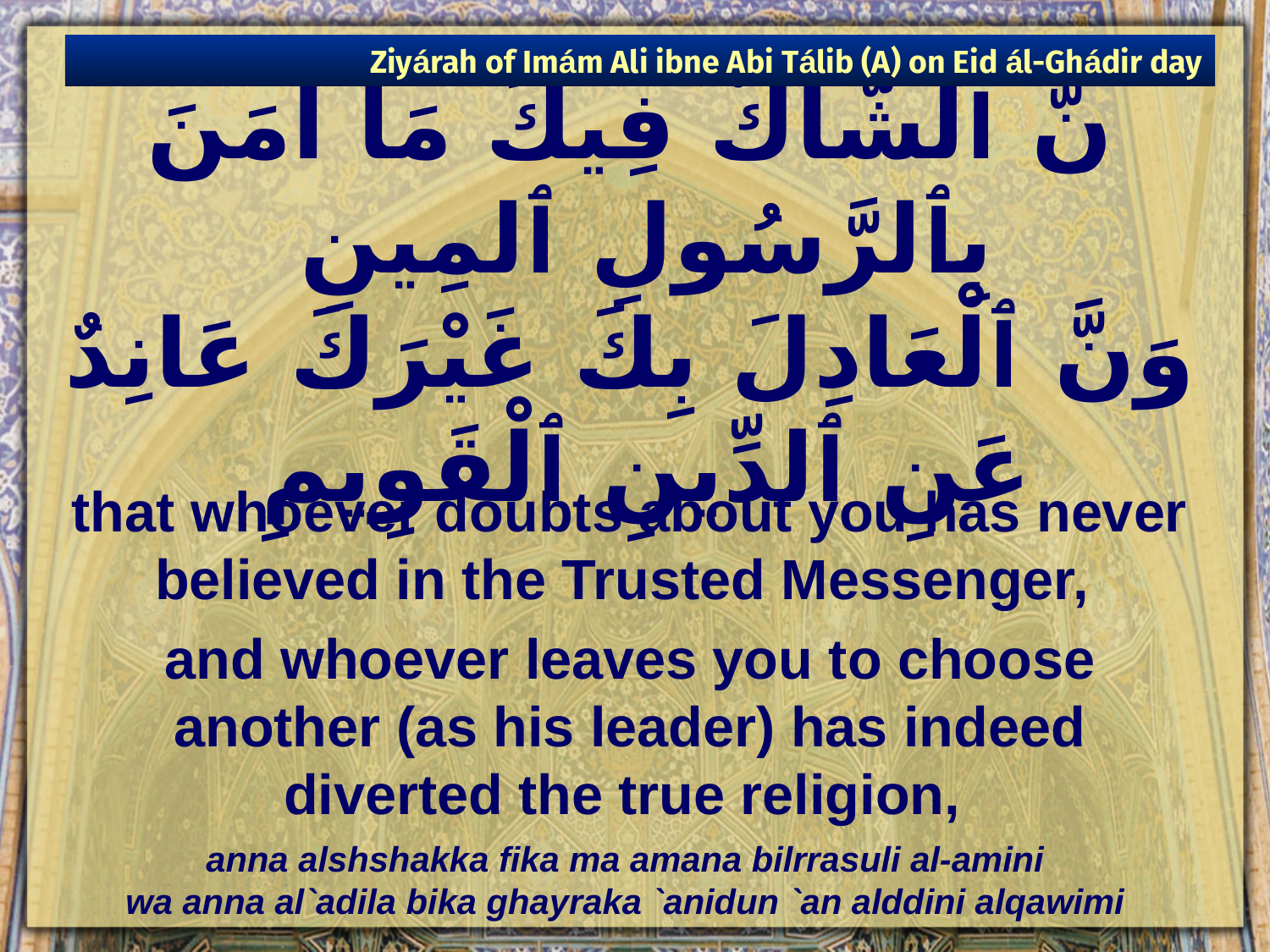

Ziyárah of Imám Ali ibne Abi Tálib (A) on Eid ál-Ghádir day
# نَّ ٱلشَّاكَّ فِيكَ مَا آمَنَ بِٱلرَّسُولِ ٱلمِينِ وَنَّ ٱلْعَادِلَ بِكَ غَيْرَكَ عَانِدٌ عَنِ ٱلدِّينِ ٱلْقَوِيمِ
that whoever doubts about you has never believed in the Trusted Messenger,
and whoever leaves you to choose another (as his leader) has indeed diverted the true religion,
anna alshshakka fika ma amana bilrrasuli al-amini
wa anna al`adila bika ghayraka `anidun `an alddini alqawimi